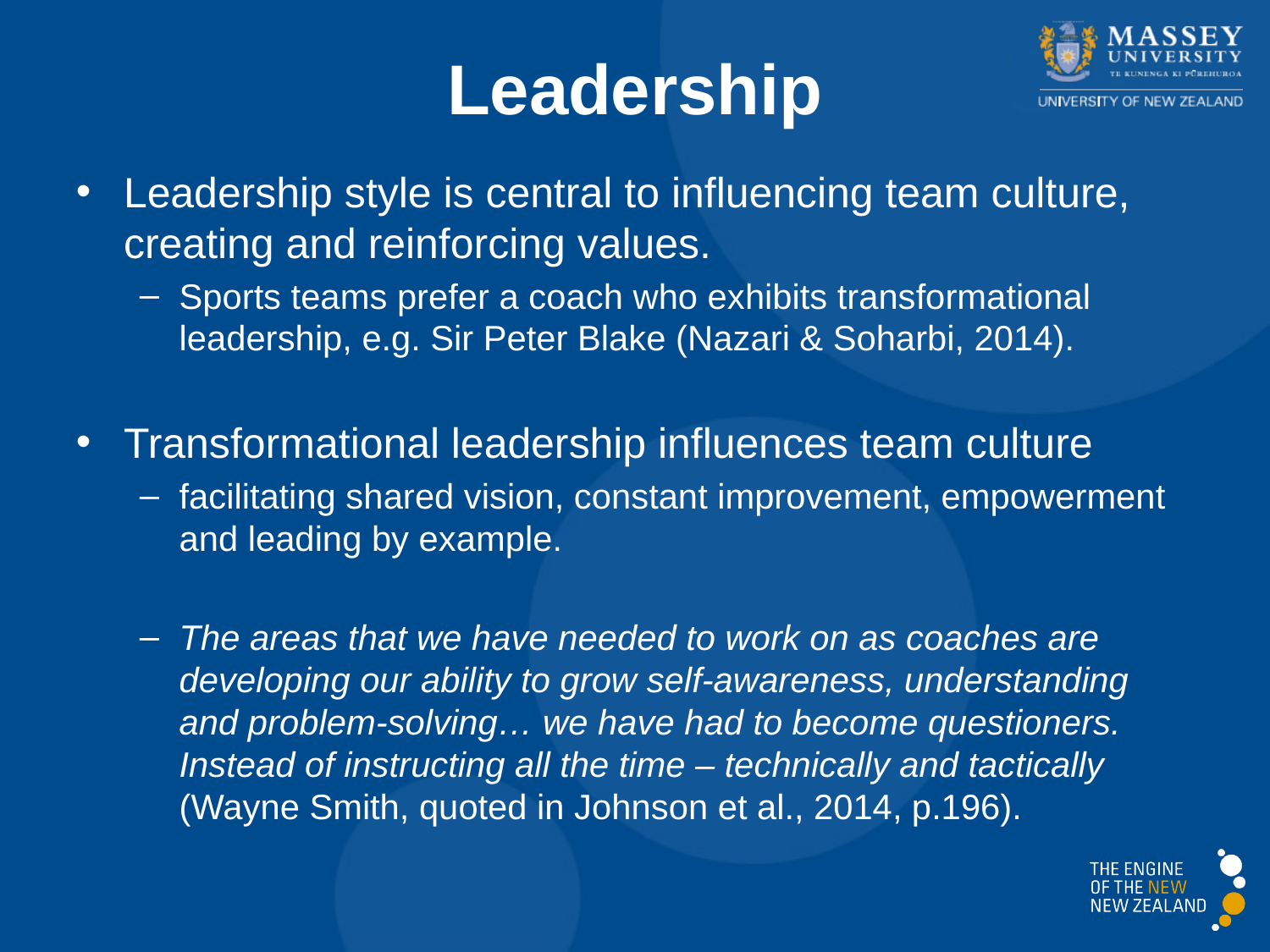

# Leadership
Leadership style is central to influencing team culture, creating and reinforcing values.
Sports teams prefer a coach who exhibits transformational leadership, e.g. Sir Peter Blake (Nazari & Soharbi, 2014).

Transformational leadership influences team culture
facilitating shared vision, constant improvement, empowerment and leading by example.

The areas that we have needed to work on as coaches are developing our ability to grow self-awareness, understanding and problem-solving… we have had to become questioners. Instead of instructing all the time – technically and tactically (Wayne Smith, quoted in Johnson et al., 2014, p.196).